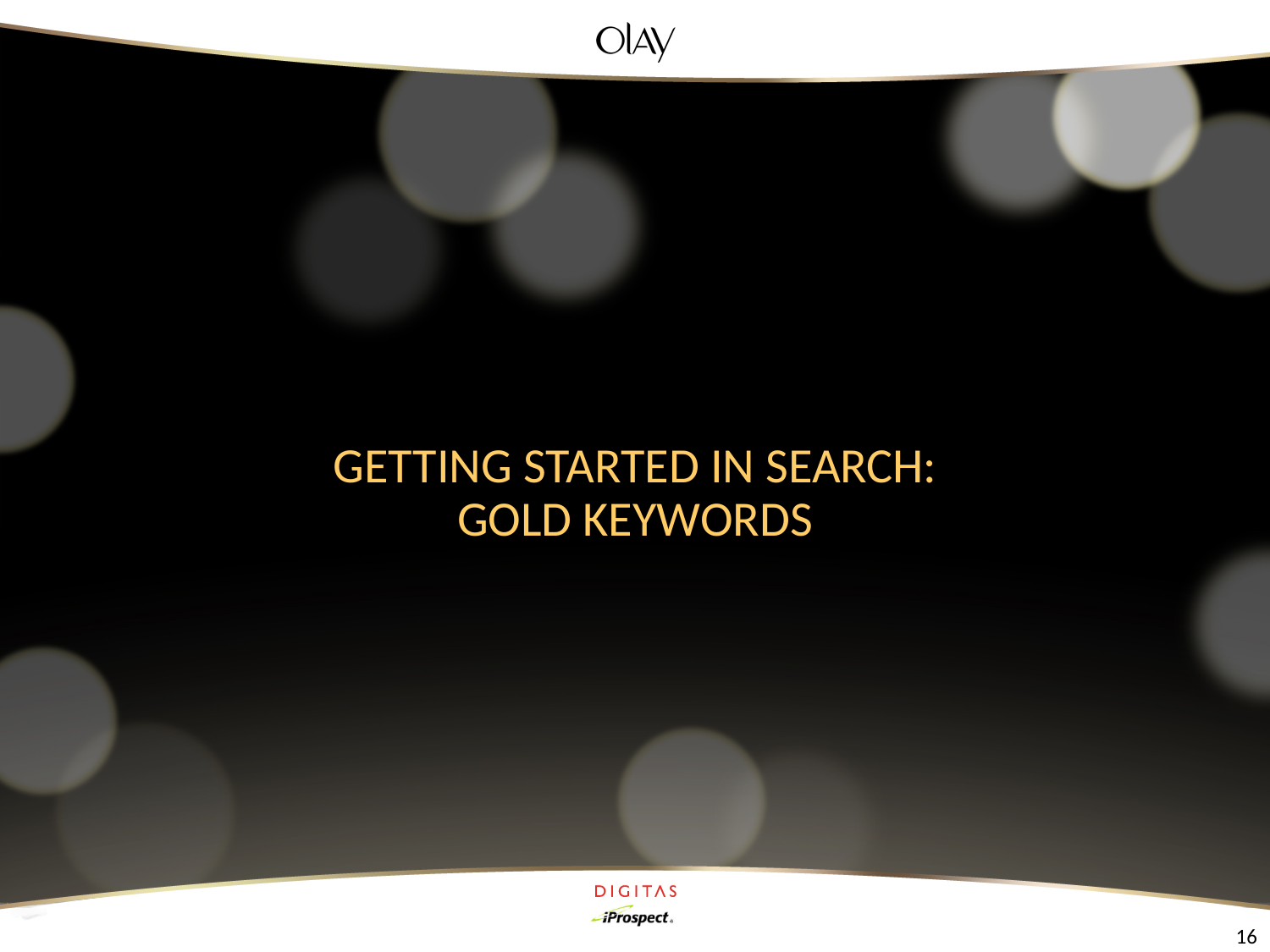

# Getting started in search: gold keywords
16